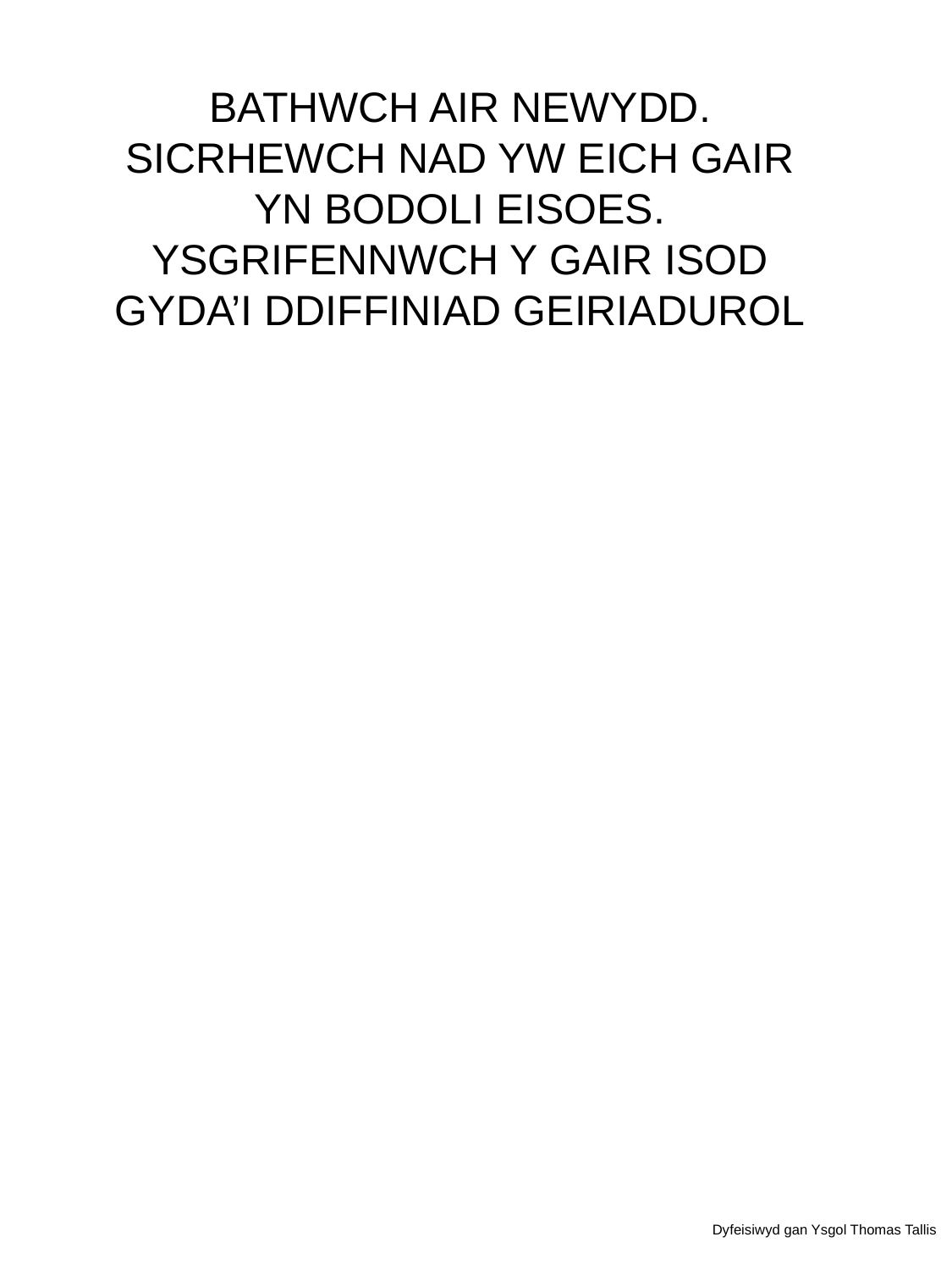

BATHWCH AIR NEWYDD. SICRHEWCH NAD YW EICH GAIR YN BODOLI EISOES. YSGRIFENNWCH Y GAIR ISOD GYDA’I DDIFFINIAD GEIRIADUROL
Dyfeisiwyd gan Ysgol Thomas Tallis